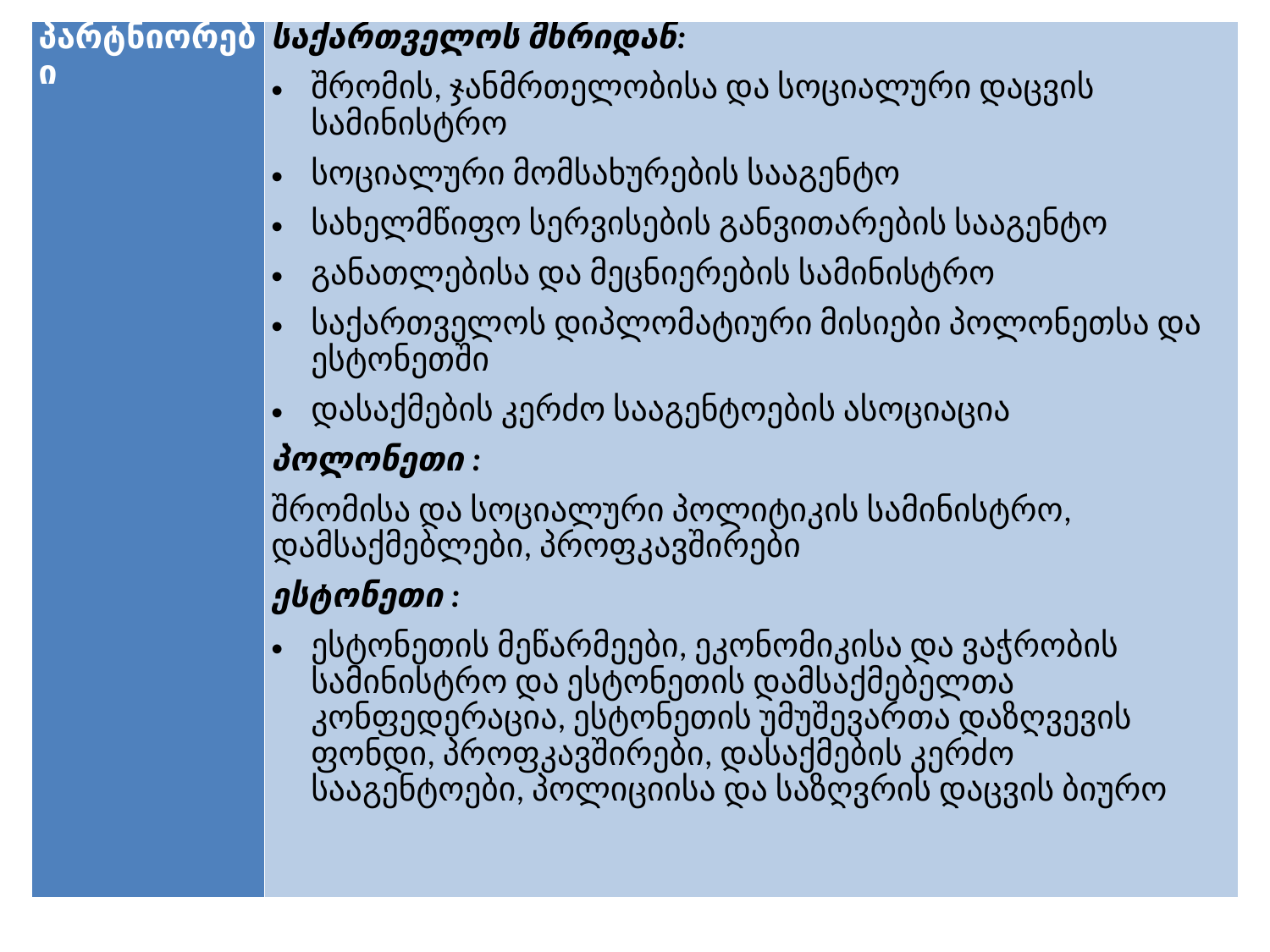

| პარტნიორები | საქართველოს მხრიდან: შრომის, ჯანმრთელობისა და სოციალური დაცვის სამინისტრო სოციალური მომსახურების სააგენტო სახელმწიფო სერვისების განვითარების სააგენტო განათლებისა და მეცნიერების სამინისტრო საქართველოს დიპლომატიური მისიები პოლონეთსა და ესტონეთში დასაქმების კერძო სააგენტოების ასოციაცია პოლონეთი : შრომისა და სოციალური პოლიტიკის სამინისტრო, დამსაქმებლები, პროფკავშირები ესტონეთი : ესტონეთის მეწარმეები, ეკონომიკისა და ვაჭრობის სამინისტრო და ესტონეთის დამსაქმებელთა კონფედერაცია, ესტონეთის უმუშევართა დაზღვევის ფონდი, პროფკავშირები, დასაქმების კერძო სააგენტოები, პოლიციისა და საზღვრის დაცვის ბიურო |
| --- | --- |